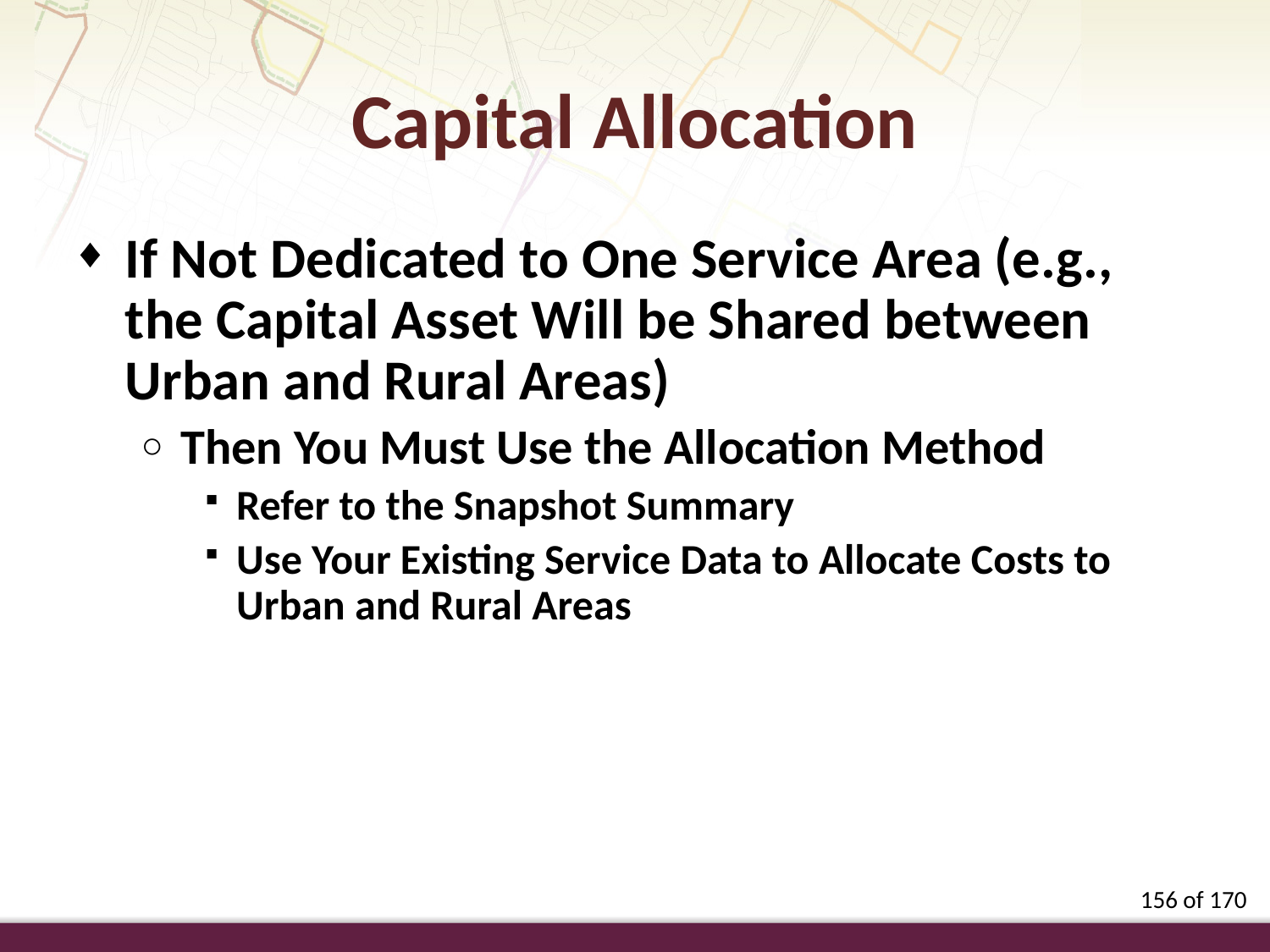

Capital Allocation
If Not Dedicated to One Service Area (e.g., the Capital Asset Will be Shared between Urban and Rural Areas)
Then You Must Use the Allocation Method
Refer to the Snapshot Summary
Use Your Existing Service Data to Allocate Costs to Urban and Rural Areas

156 of 170